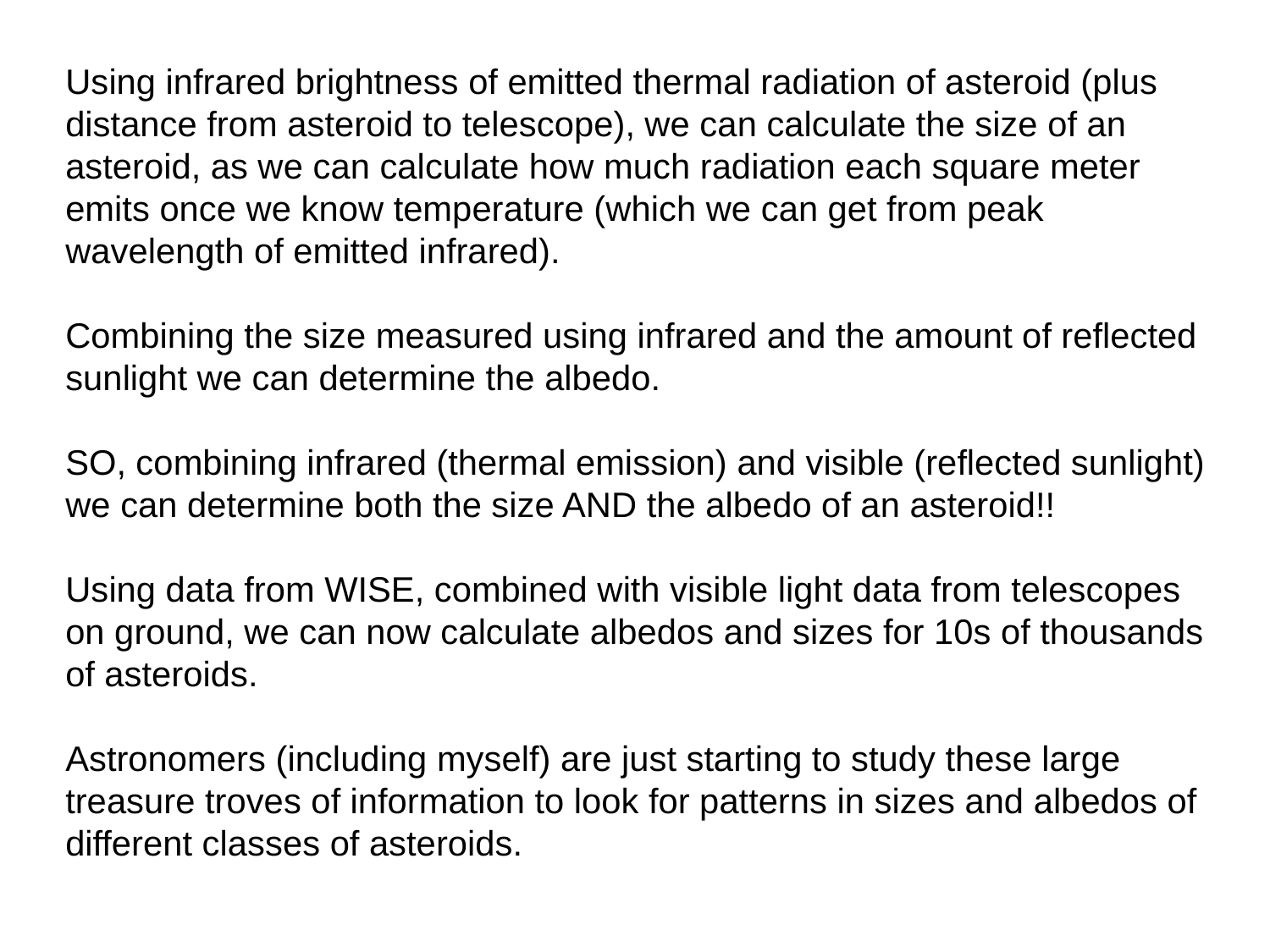

Using infrared brightness of emitted thermal radiation of asteroid (plus
distance from asteroid to telescope), we can calculate the size of an asteroid, as we can calculate how much radiation each square meter emits once we know temperature (which we can get from peak wavelength of emitted infrared).

Combining the size measured using infrared and the amount of reflected sunlight we can determine the albedo.

SO, combining infrared (thermal emission) and visible (reflected sunlight) we can determine both the size AND the albedo of an asteroid!!

Using data from WISE, combined with visible light data from telescopes on ground, we can now calculate albedos and sizes for 10s of thousands of asteroids.

Astronomers (including myself) are just starting to study these large treasure troves of information to look for patterns in sizes and albedos of
different classes of asteroids.